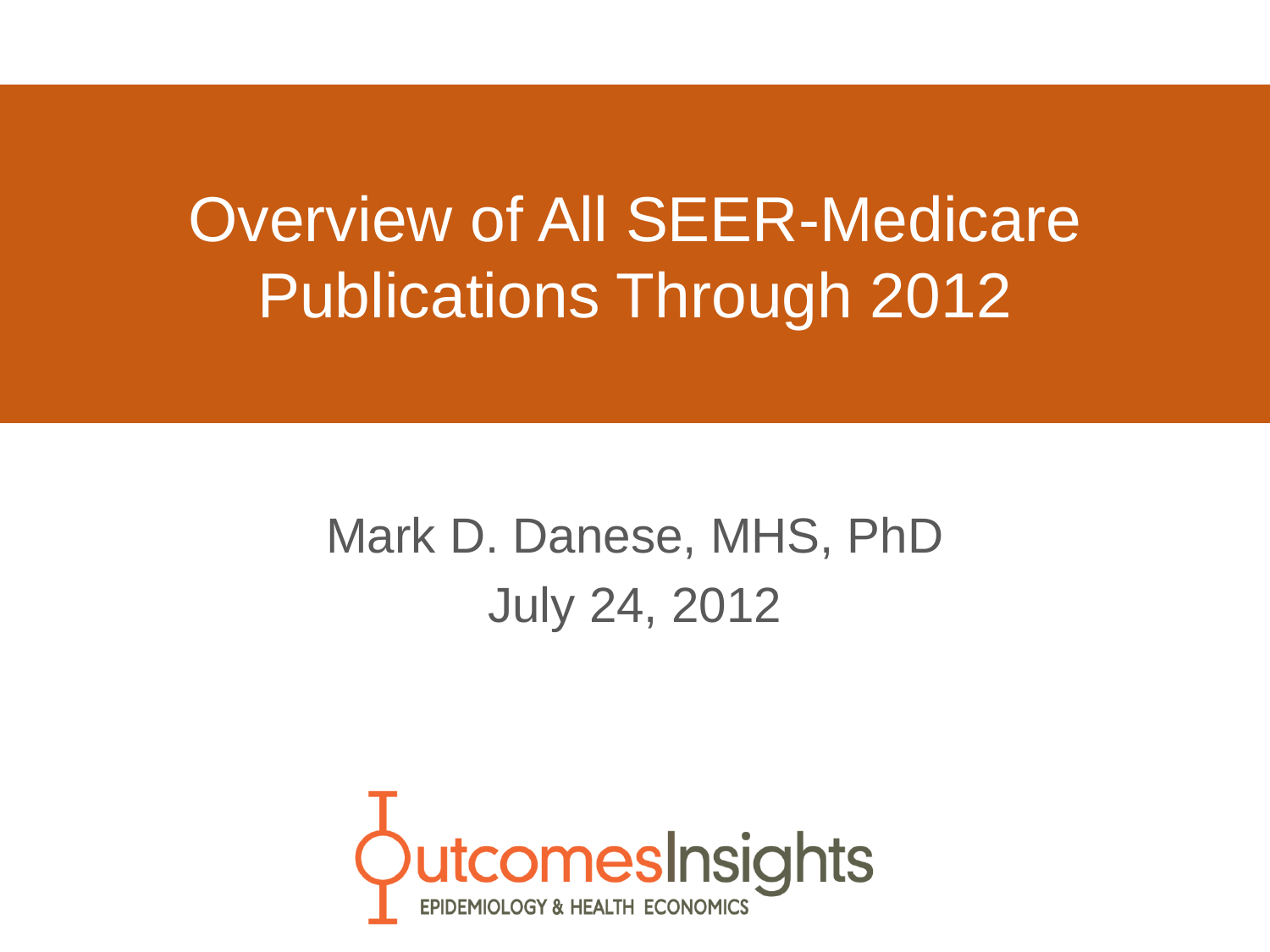

# Overview of All SEER-Medicare Publications Through 2012
Mark D. Danese, MHS, PhD
July 24, 2012